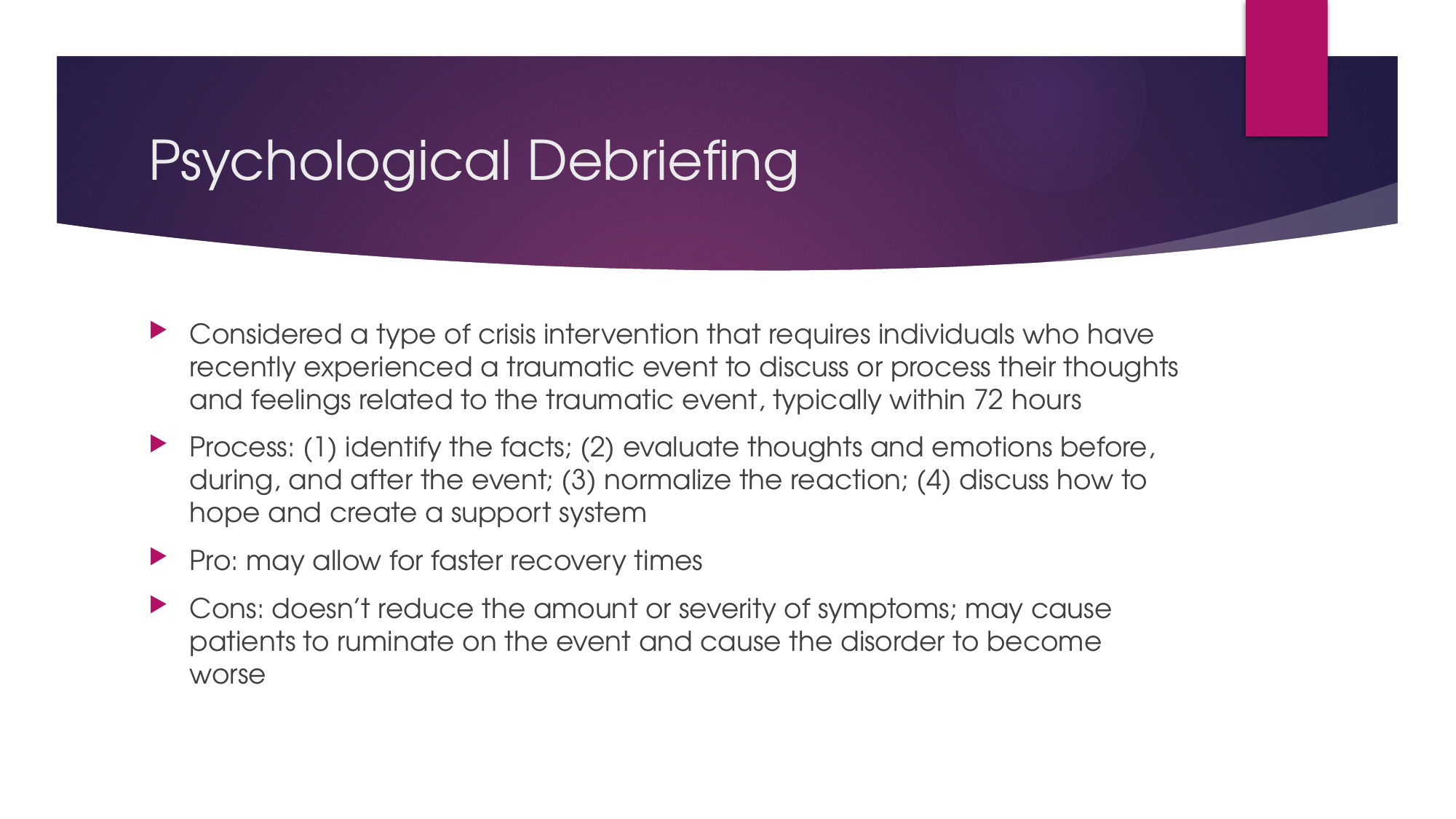

# Psychological Debriefing
Considered a type of crisis intervention that requires individuals who have recently experienced a traumatic event to discuss or process their thoughts and feelings related to the traumatic event, typically within 72 hours
Process: (1) identify the facts; (2) evaluate thoughts and emotions before, during, and after the event; (3) normalize the reaction; (4) discuss how to hope and create a support system
Pro: may allow for faster recovery times
Cons: doesn’t reduce the amount or severity of symptoms; may cause patients to ruminate on the event and cause the disorder to become worse